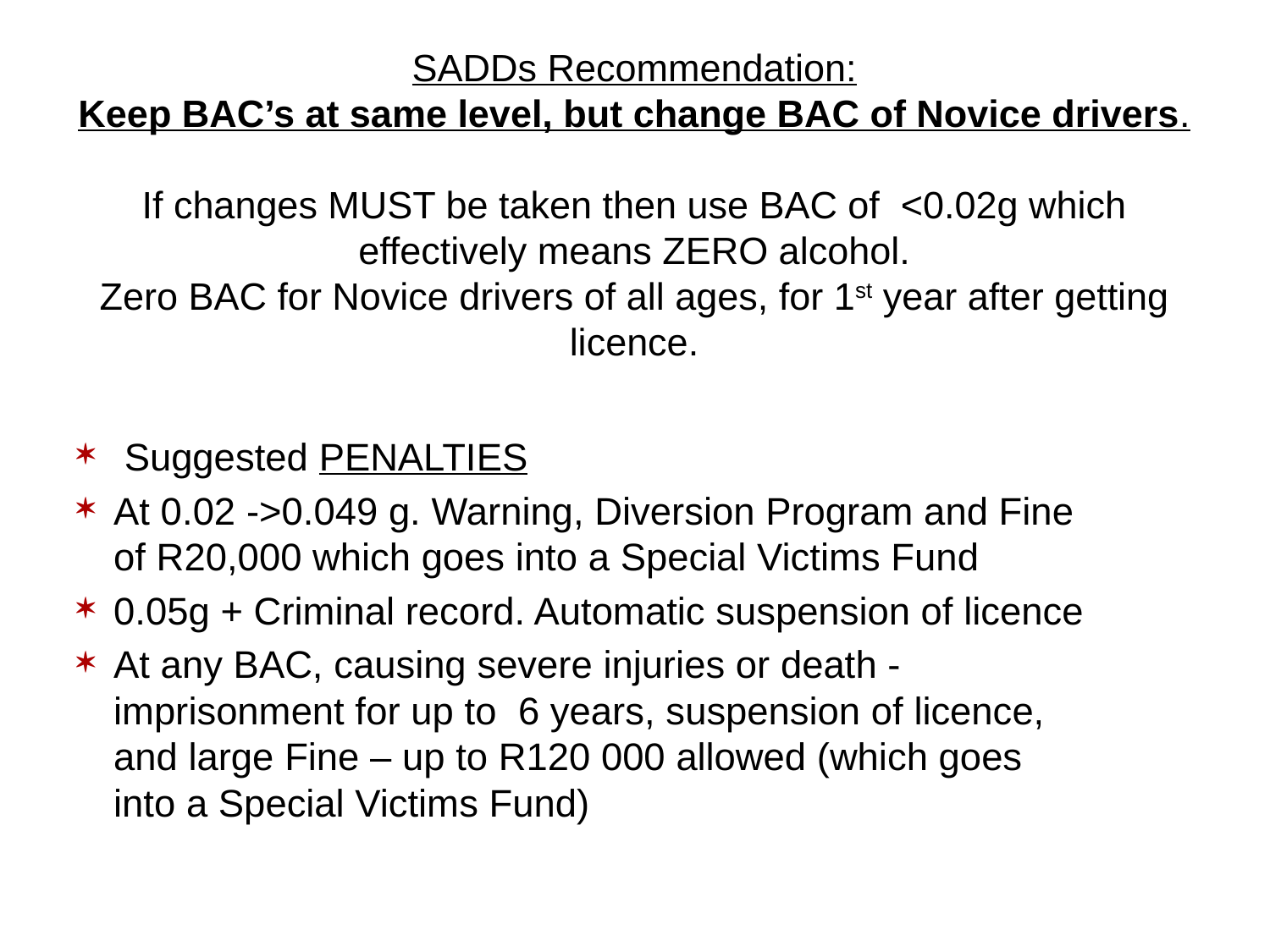

# SADDs Recommendation: Keep BAC’s at same level, but change BAC of Novice drivers. If changes MUST be taken then use BAC of  <0.02g which effectively means ZERO alcohol. Zero BAC for Novice drivers of all ages, for 1st year after getting licence.
 Suggested PENALTIES
At 0.02 ->0.049 g. Warning, Diversion Program and Fine of R20,000 which goes into a Special Victims Fund
0.05g + Criminal record. Automatic suspension of licence
At any BAC, causing severe injuries or death - imprisonment for up to  6 years, suspension of licence, and large Fine – up to R120 000 allowed (which goes into a Special Victims Fund)